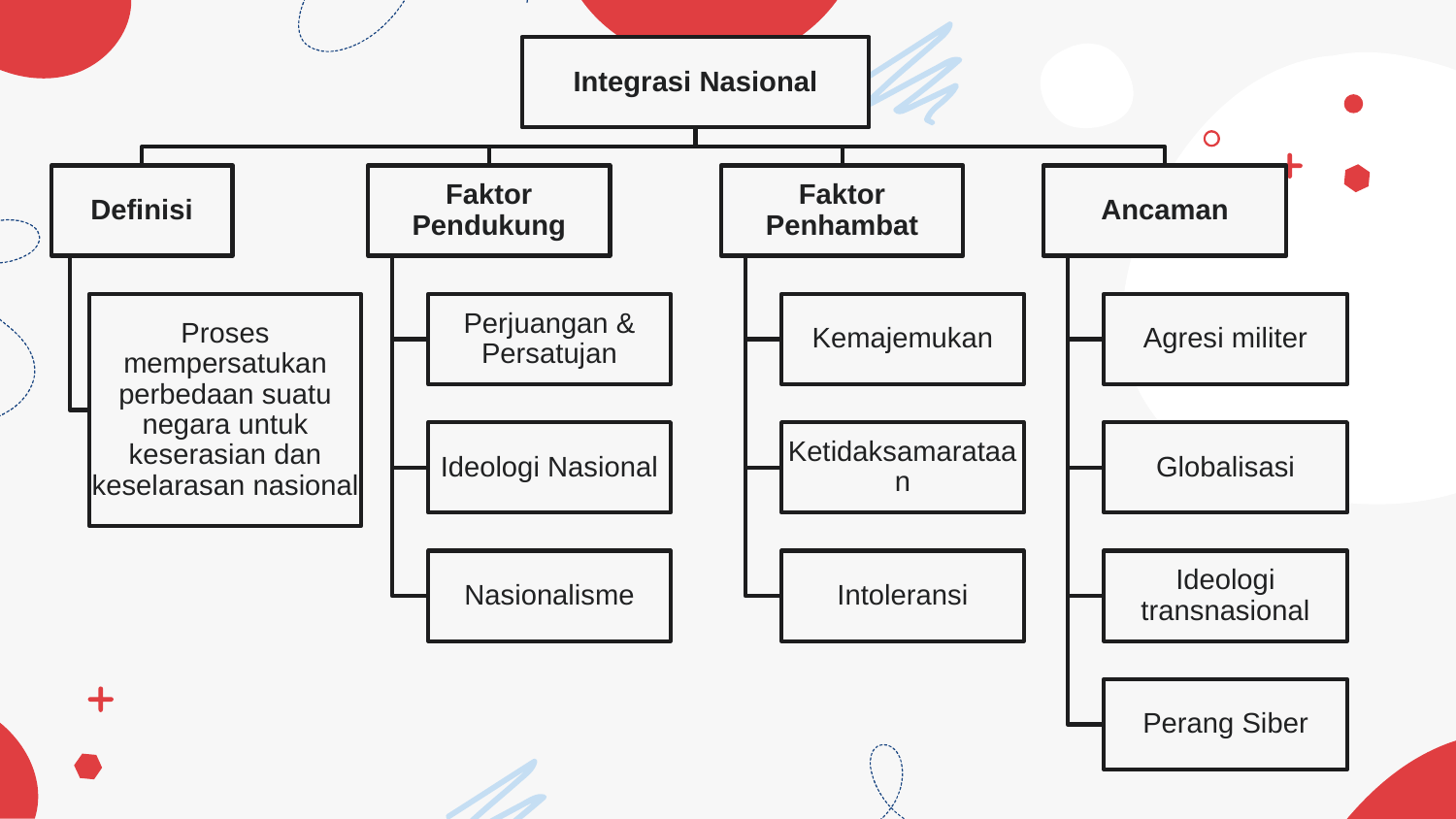

Integrasi Nasional
Definisi
Proses mempersatukan perbedaan suatu negara untuk keserasian dan keselarasan nasional
Faktor Pendukung
Perjuangan & Persatujan
Ideologi Nasional
Nasionalisme
Faktor Penhambat
Kemajemukan
Ketidaksamarataan
Intoleransi
Ancaman
Agresi militer
Globalisasi
Ideologi transnasional
Perang Siber